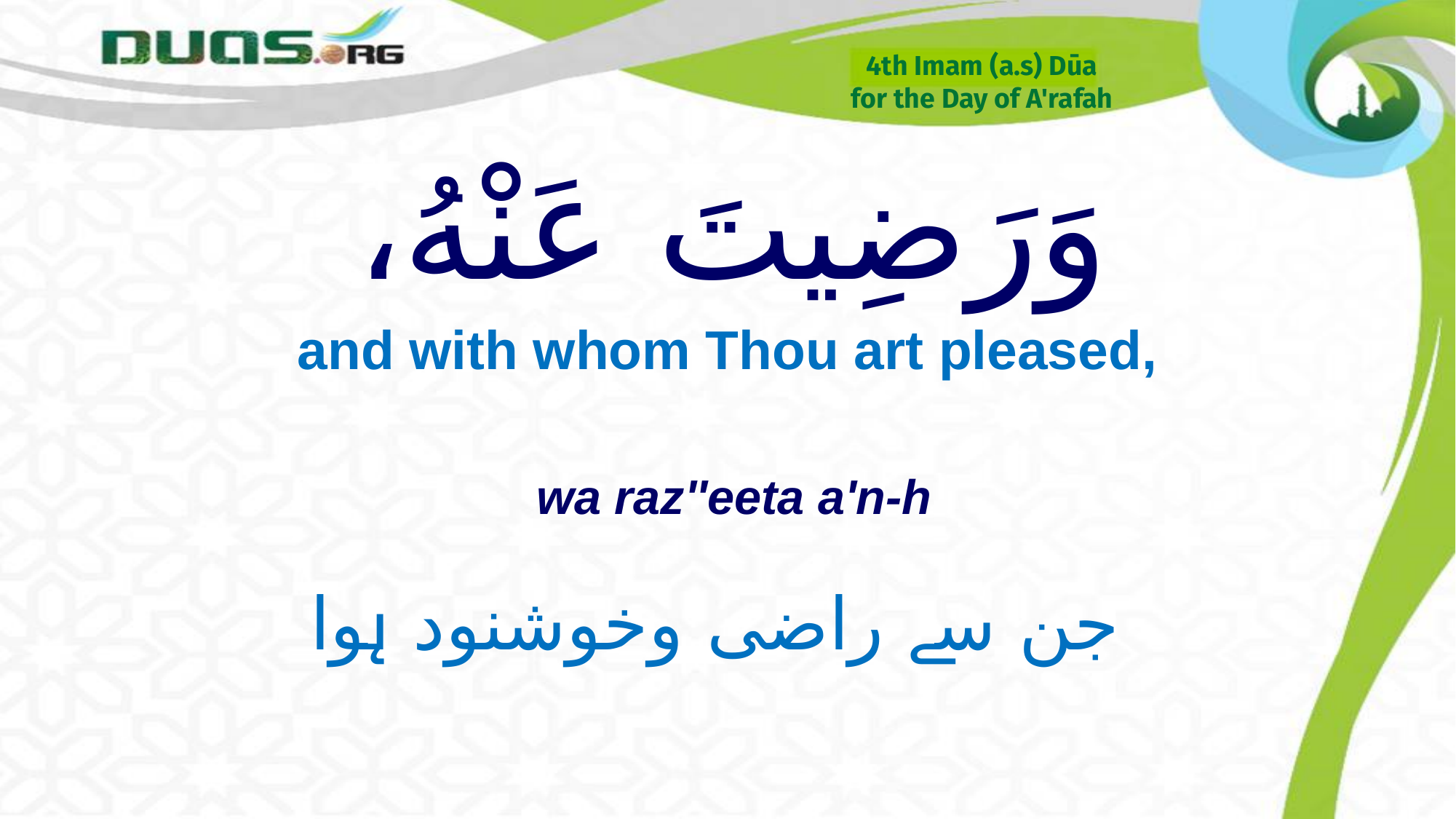

4th Imam (a.s) Dūa
for the Day of A'rafah
# وَرَضِيتَ عَنْهُ،
and with whom Thou art pleased,
wa raz''eeta a'n-h
جن سے راضی وخوشنود ہوا